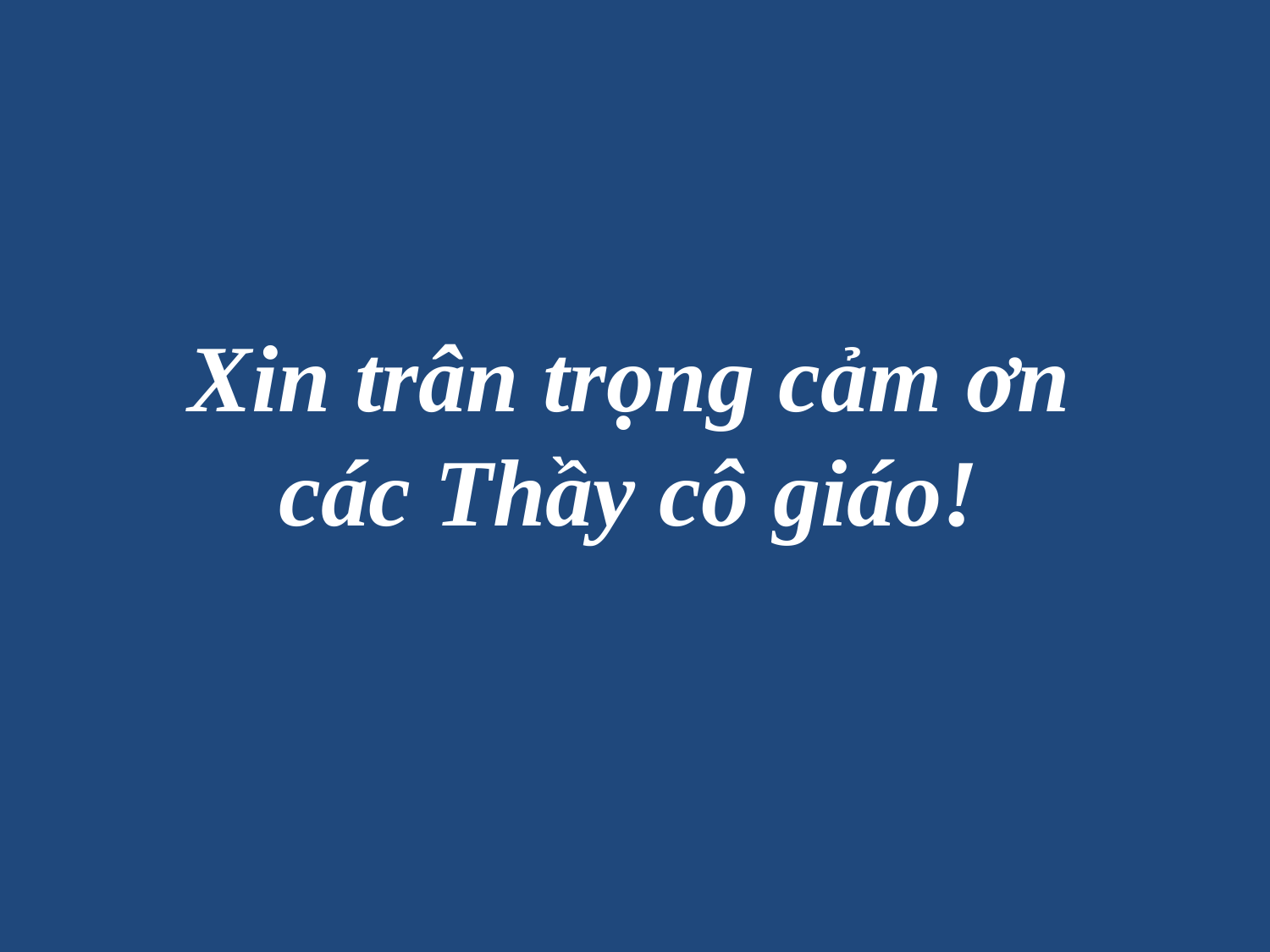

Xin trân trọng cảm ơn các Thầy cô giáo!